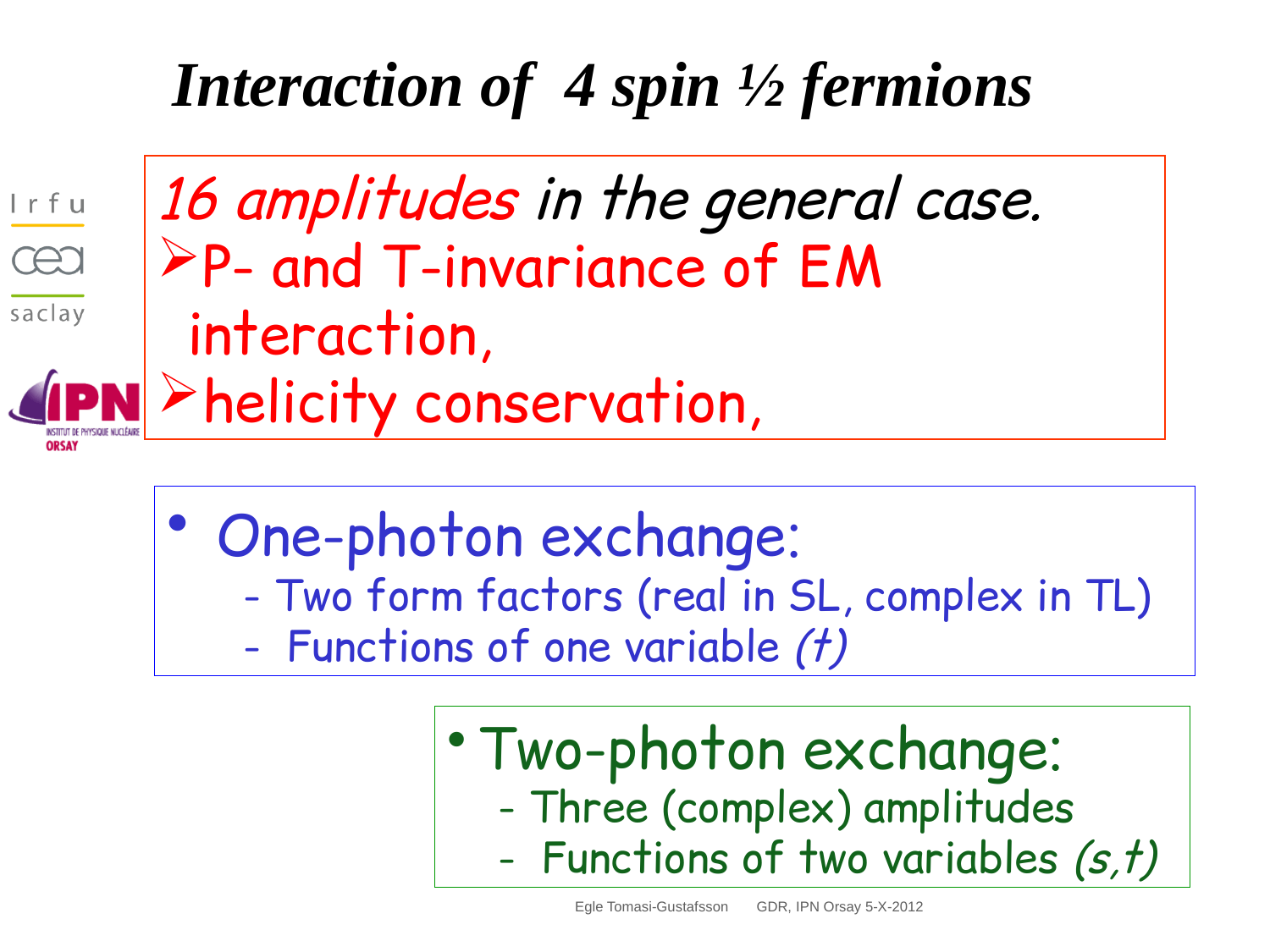

Interaction of  4 spin ½ fermions
16 amplitudes in the general case.
P- and T-invariance of EM interaction,
helicity conservation,
 One-photon exchange:
      - Two form factors (real in SL, complex in TL)
      -  Functions of one variable (t)
Two-photon exchange:
    - Three (complex) amplitudes
    -  Functions of two variables (s,t)

Egle Tomasi-Gustafsson       GDR, IPN Orsay 5-X-2012